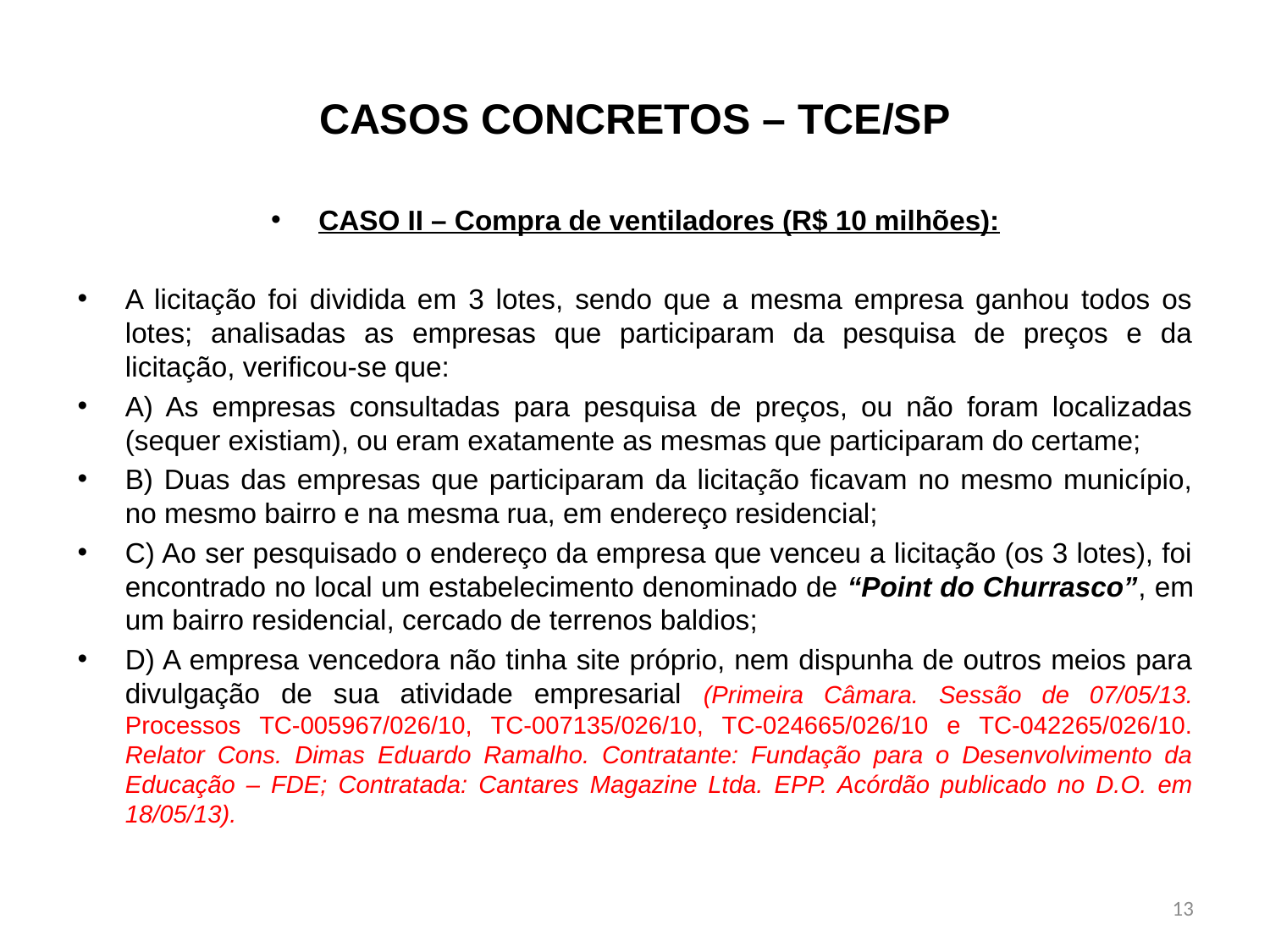

# CASOS CONCRETOS – TCE/SP
CASO II – Compra de ventiladores (R$ 10 milhões):

A licitação foi dividida em 3 lotes, sendo que a mesma empresa ganhou todos os lotes; analisadas as empresas que participaram da pesquisa de preços e da licitação, verificou-se que:
A) As empresas consultadas para pesquisa de preços, ou não foram localizadas (sequer existiam), ou eram exatamente as mesmas que participaram do certame;
B) Duas das empresas que participaram da licitação ficavam no mesmo município, no mesmo bairro e na mesma rua, em endereço residencial;
C) Ao ser pesquisado o endereço da empresa que venceu a licitação (os 3 lotes), foi encontrado no local um estabelecimento denominado de “Point do Churrasco”, em um bairro residencial, cercado de terrenos baldios;
D) A empresa vencedora não tinha site próprio, nem dispunha de outros meios para divulgação de sua atividade empresarial (Primeira Câmara. Sessão de 07/05/13. Processos TC-005967/026/10, TC-007135/026/10, TC-024665/026/10 e TC-042265/026/10. Relator Cons. Dimas Eduardo Ramalho. Contratante: Fundação para o Desenvolvimento da Educação – FDE; Contratada: Cantares Magazine Ltda. EPP. Acórdão publicado no D.O. em 18/05/13).
13